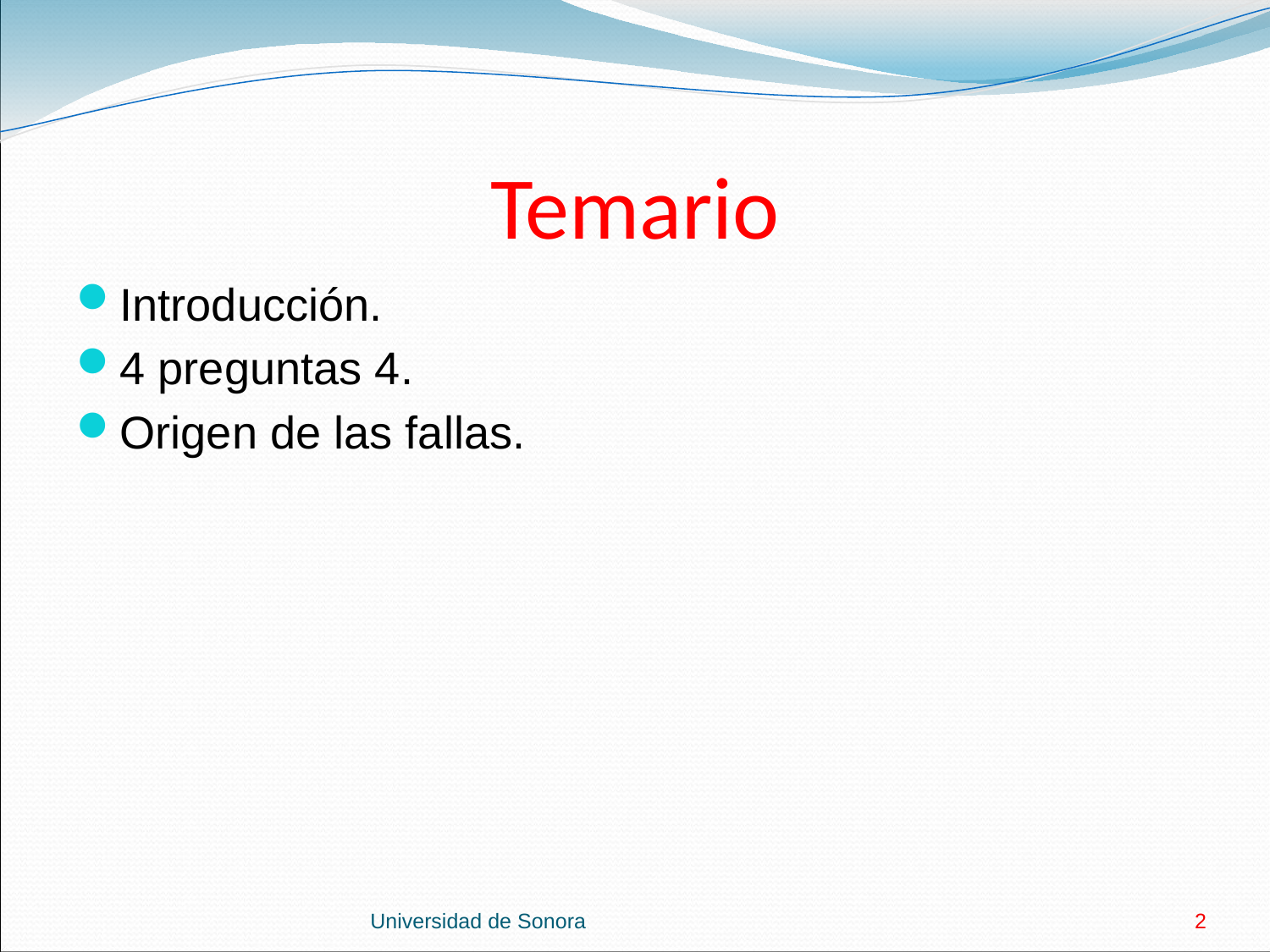

# Temario
Introducción.
4 preguntas 4.
Origen de las fallas.

Universidad de Sonora
2